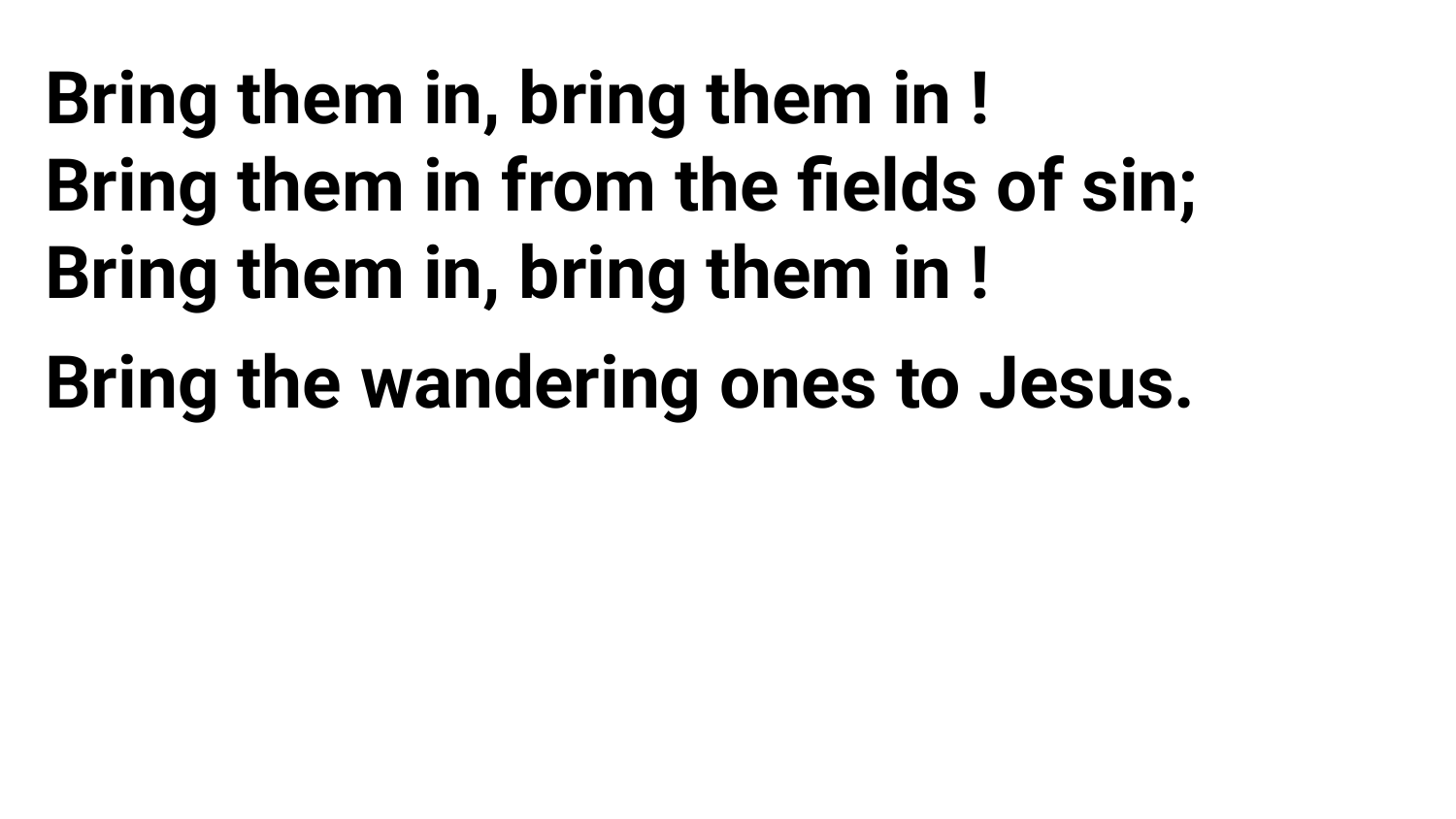

Bring them in, bring them in !
Bring them in from the fields of sin;
Bring them in, bring them in !
Bring the wandering ones to Jesus.